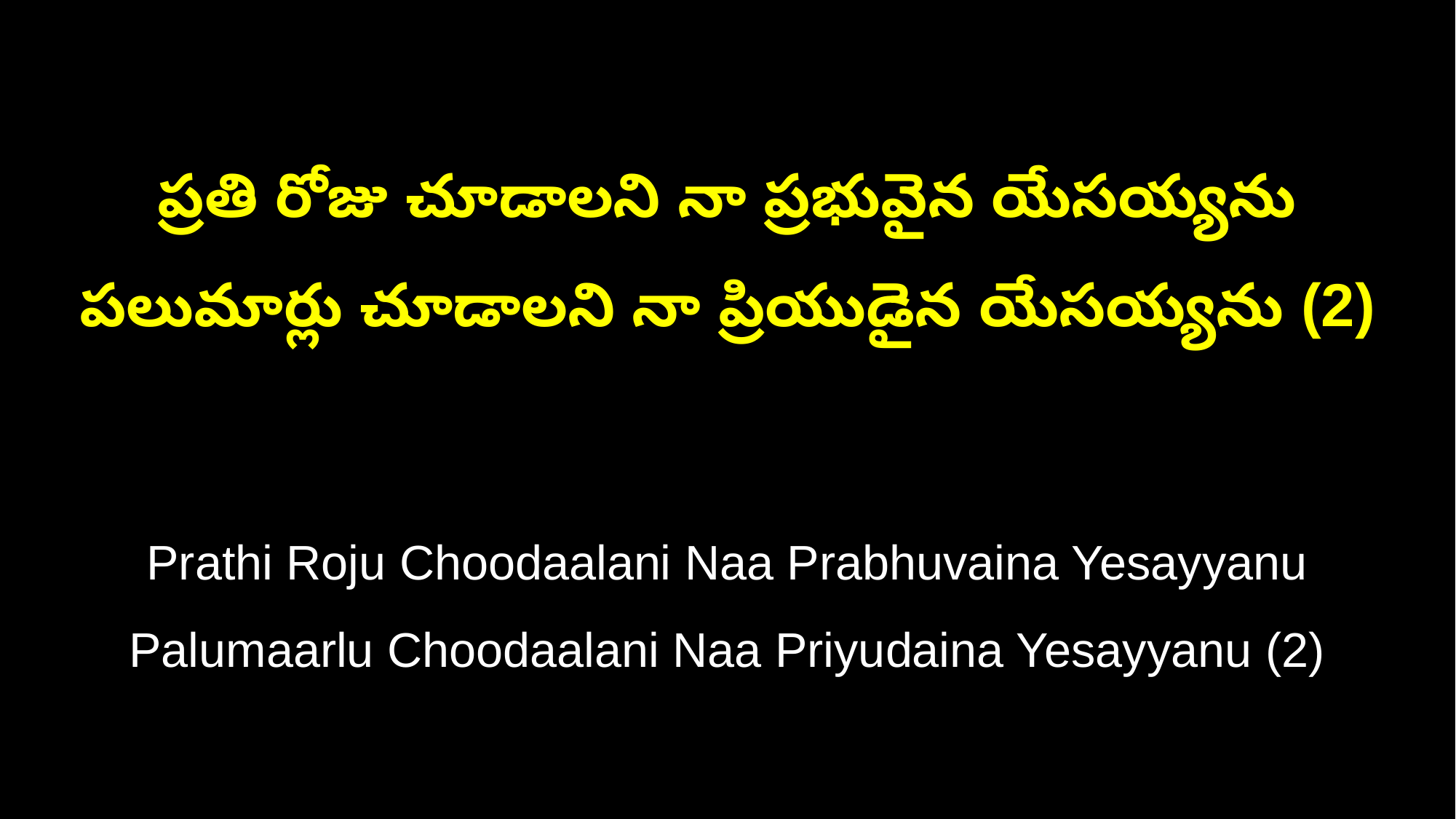

ప్రతి రోజు చూడాలని నా ప్రభువైన యేసయ్యను
పలుమార్లు చూడాలని నా ప్రియుడైన యేసయ్యను (2)
Prathi Roju Choodaalani Naa Prabhuvaina Yesayyanu
Palumaarlu Choodaalani Naa Priyudaina Yesayyanu (2)